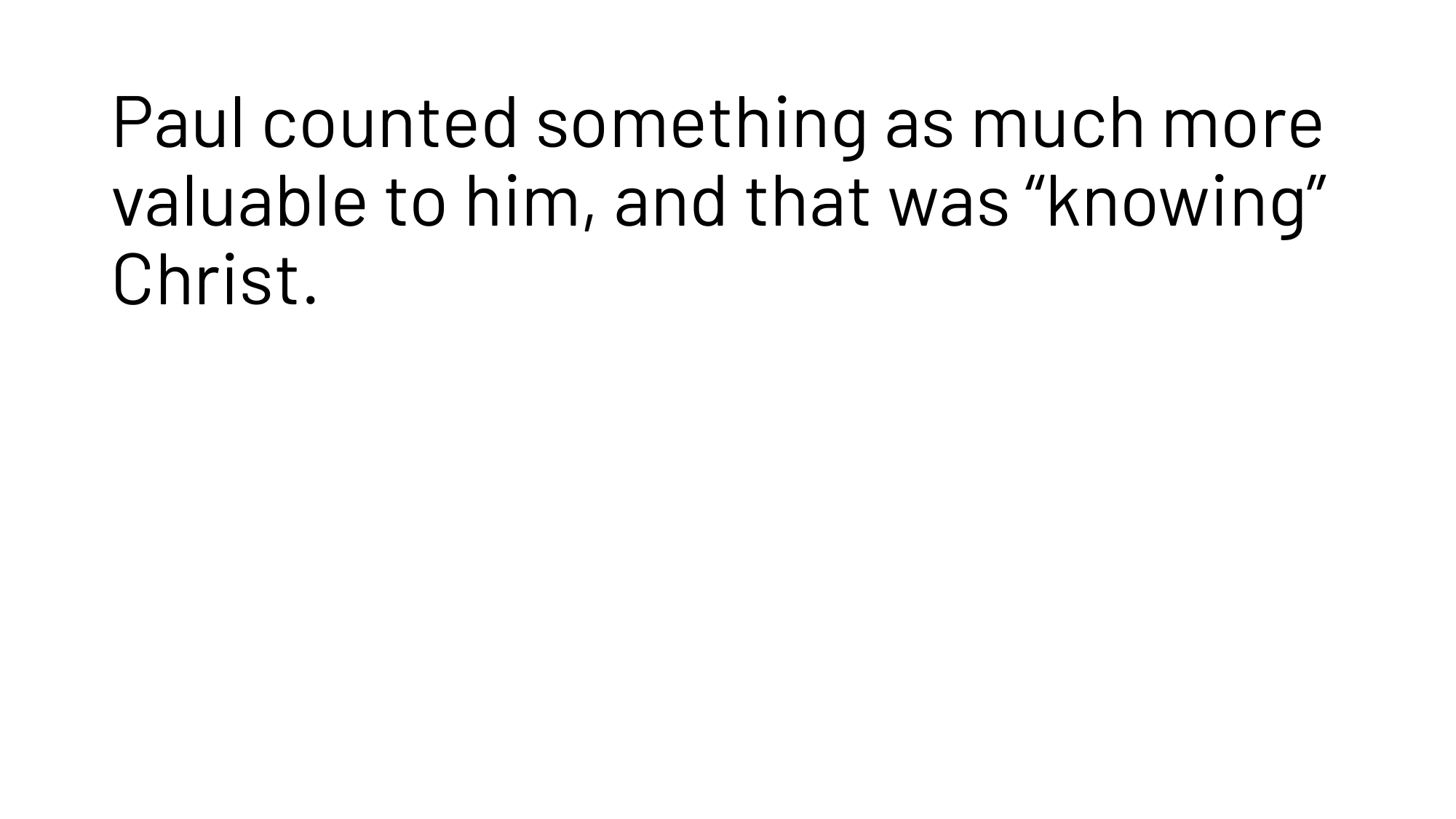

Paul counted something as much more valuable to him, and that was “knowing” Christ.